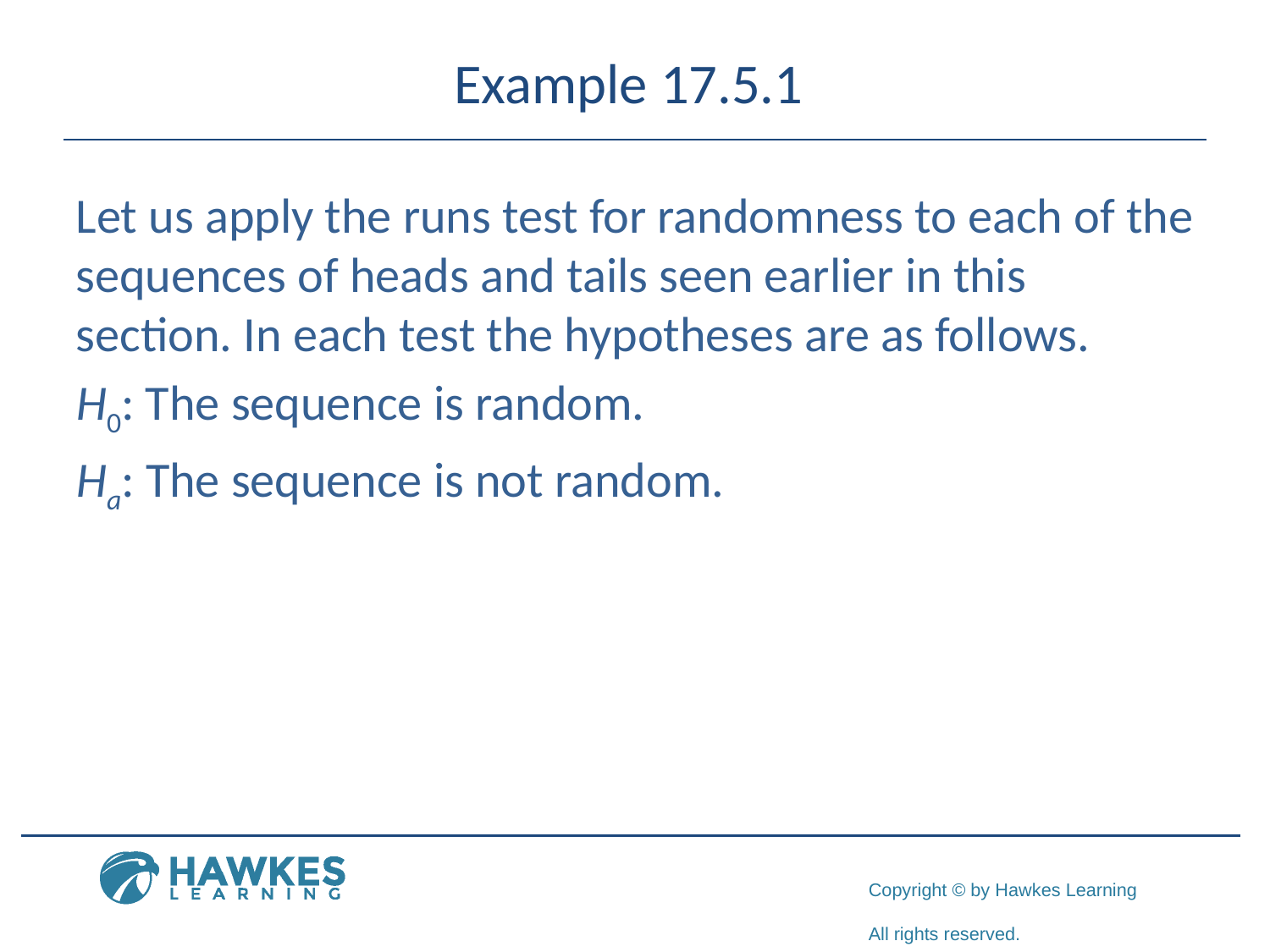

# Example 17.5.1
Let us apply the runs test for randomness to each of the sequences of heads and tails seen earlier in this section. In each test the hypotheses are as follows.
H0: The sequence is random.
Ha: The sequence is not random.